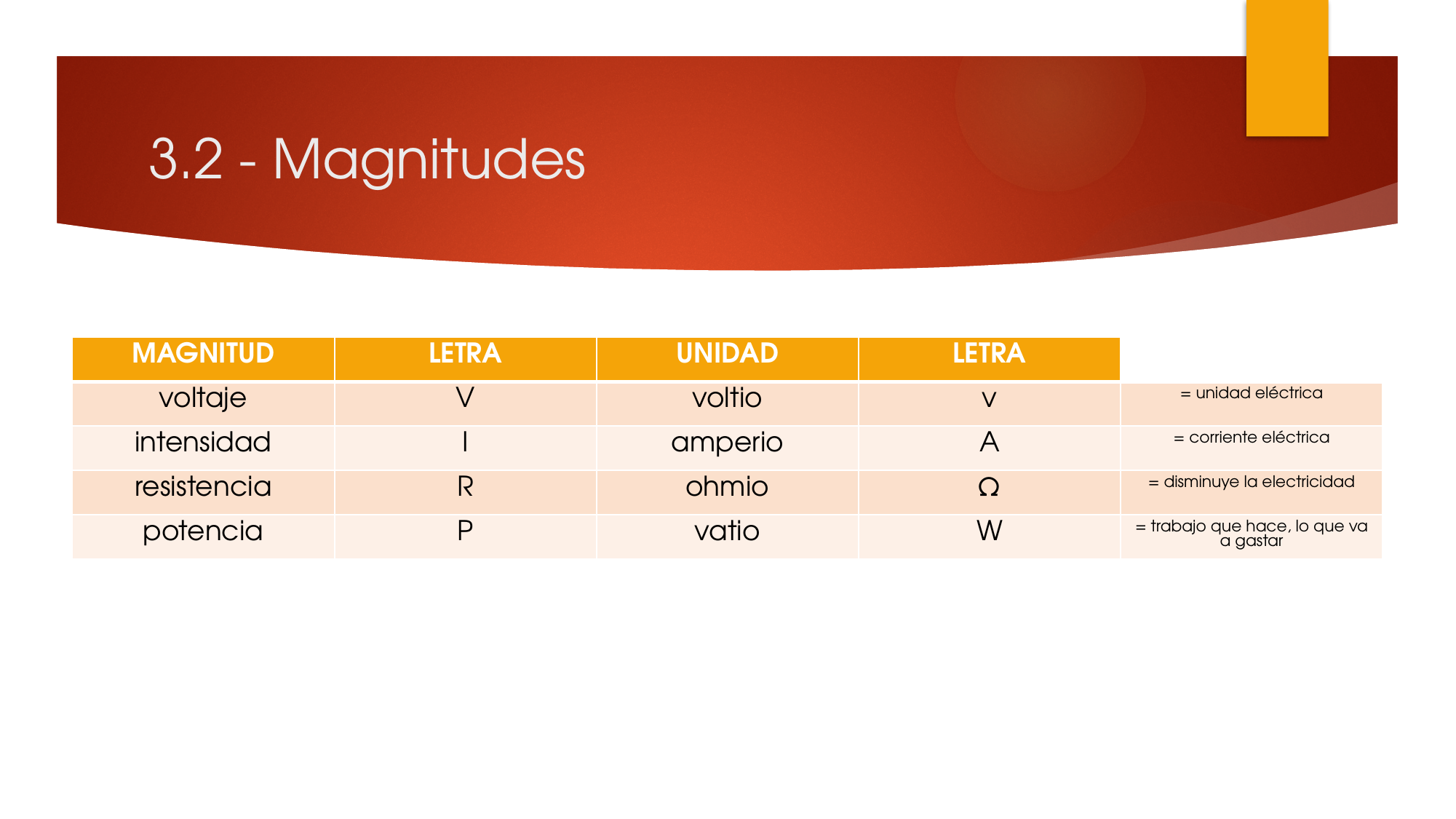

# 3.2 - Magnitudes
| MAGNITUD | LETRA | UNIDAD | LETRA |  |
| --- | --- | --- | --- | --- |
| voltaje | V | voltio | v | = unidad eléctrica |
| intensidad | I | amperio | A | = corriente eléctrica |
| resistencia | R | ohmio | Ω | = disminuye la electricidad |
| potencia | P | vatio | W | = trabajo que hace, lo que va a gastar |